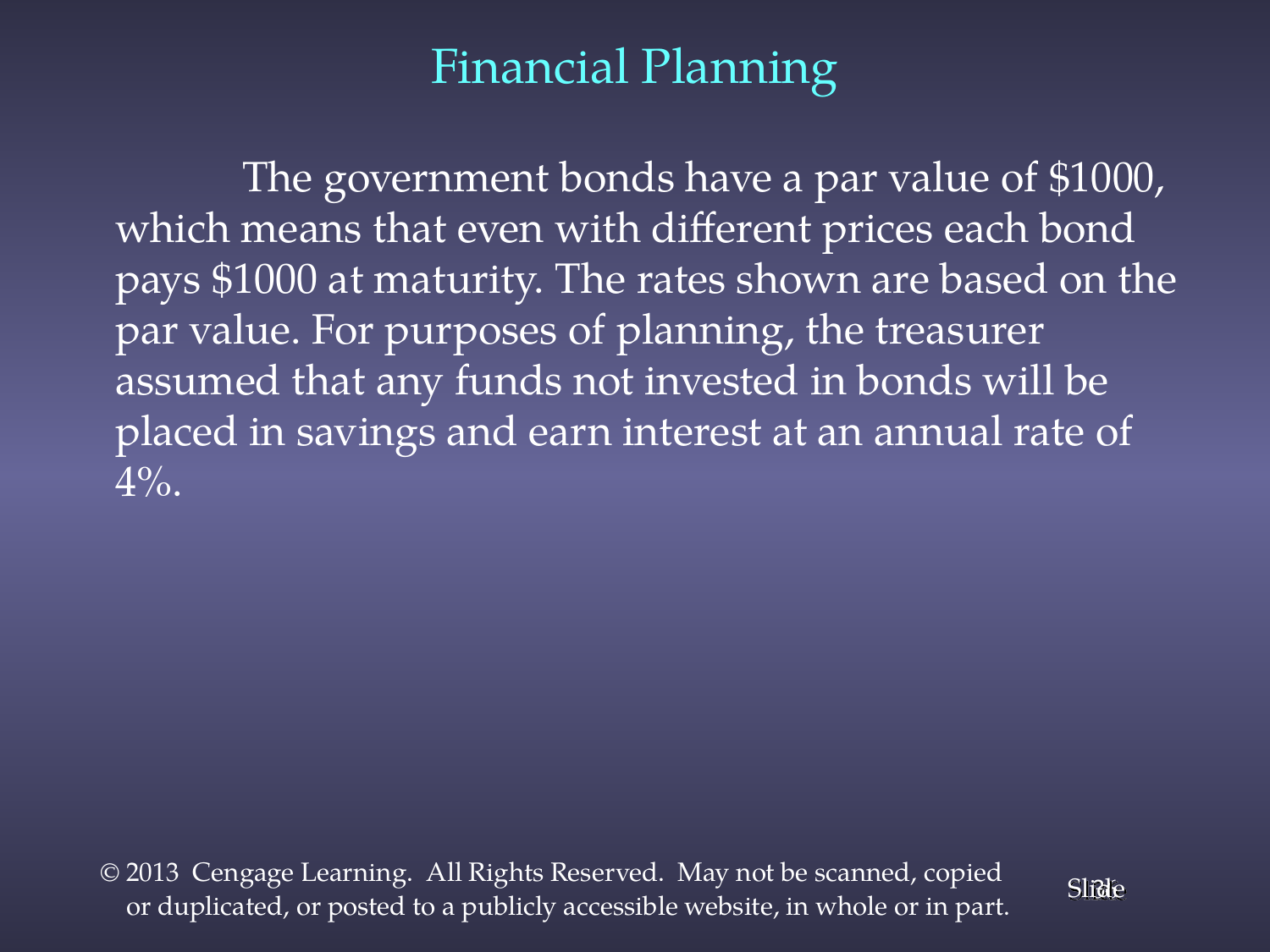

Financial Planning
     	The government bonds have a par value of $1000, which means that even with different prices each bond pays $1000 at maturity. The rates shown are based on the par value. For purposes of planning, the treasurer assumed that any funds not invested in bonds will be placed in savings and earn interest at an annual rate of 4%.